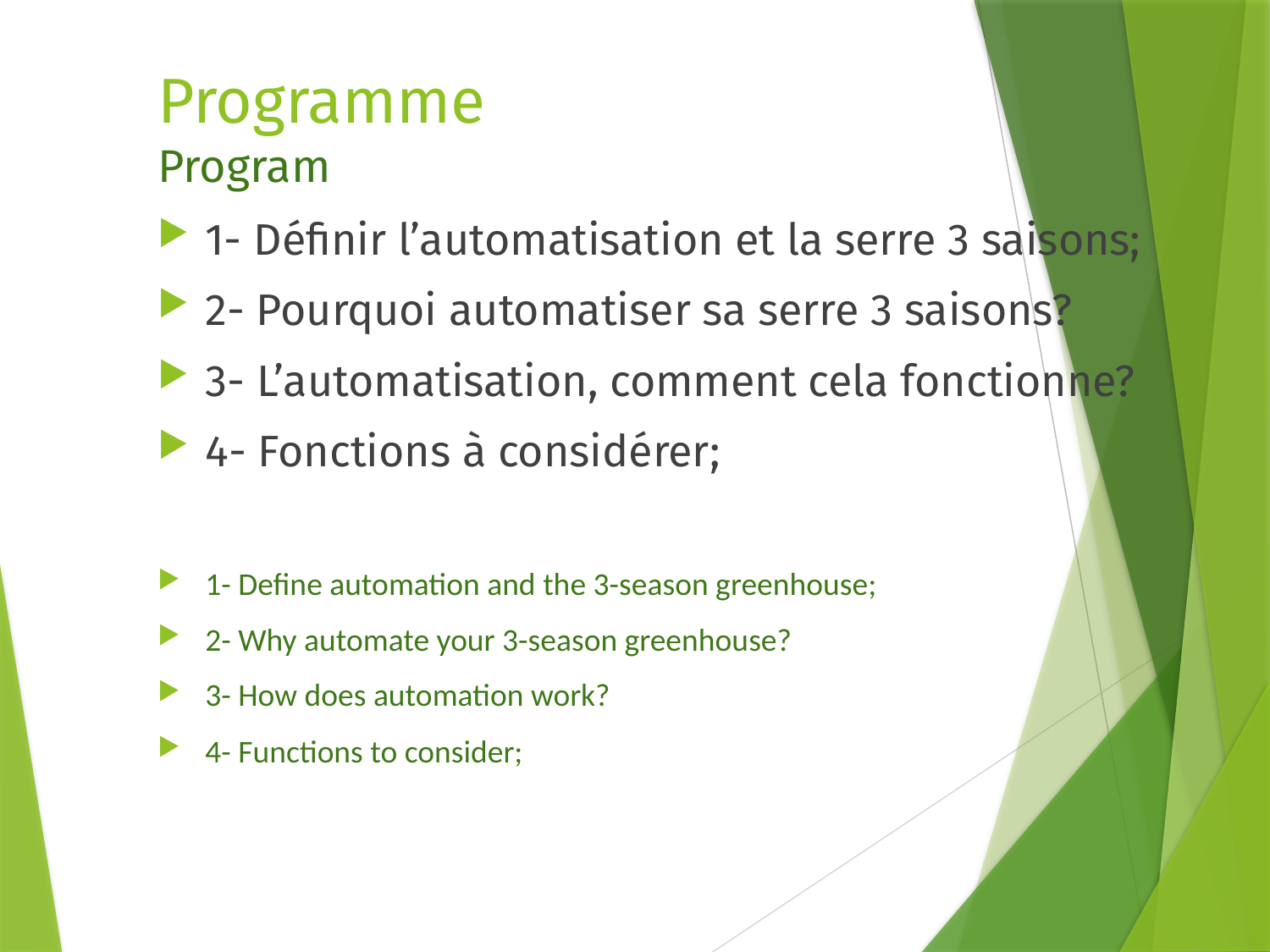

# Programme Program
1- Définir l’automatisation et la serre 3 saisons;
2- Pourquoi automatiser sa serre 3 saisons?
3- L’automatisation, comment cela fonctionne?
4- Fonctions à considérer;

1- Define automation and the 3-season greenhouse;
2- Why automate your 3-season greenhouse?
3- How does automation work?
4- Functions to consider;